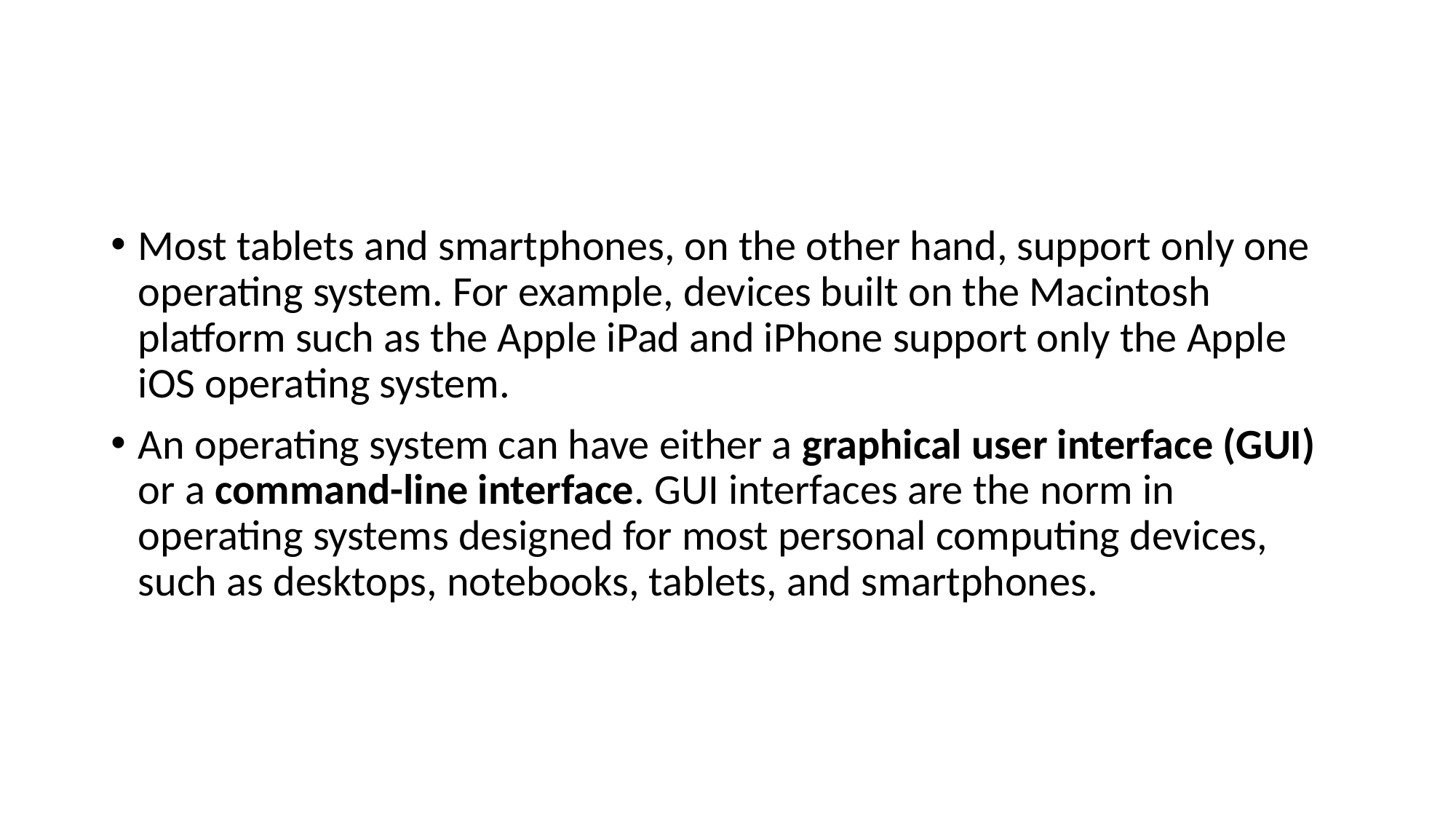

#
Most tablets and smartphones, on the other hand, support only one operating system. For example, devices built on the Macintosh platform such as the Apple iPad and iPhone support only the Apple iOS operating system.
An operating system can have either a graphical user interface (GUI) or a command-line interface. GUI interfaces are the norm in operating systems designed for most personal computing devices, such as desktops, notebooks, tablets, and smartphones.